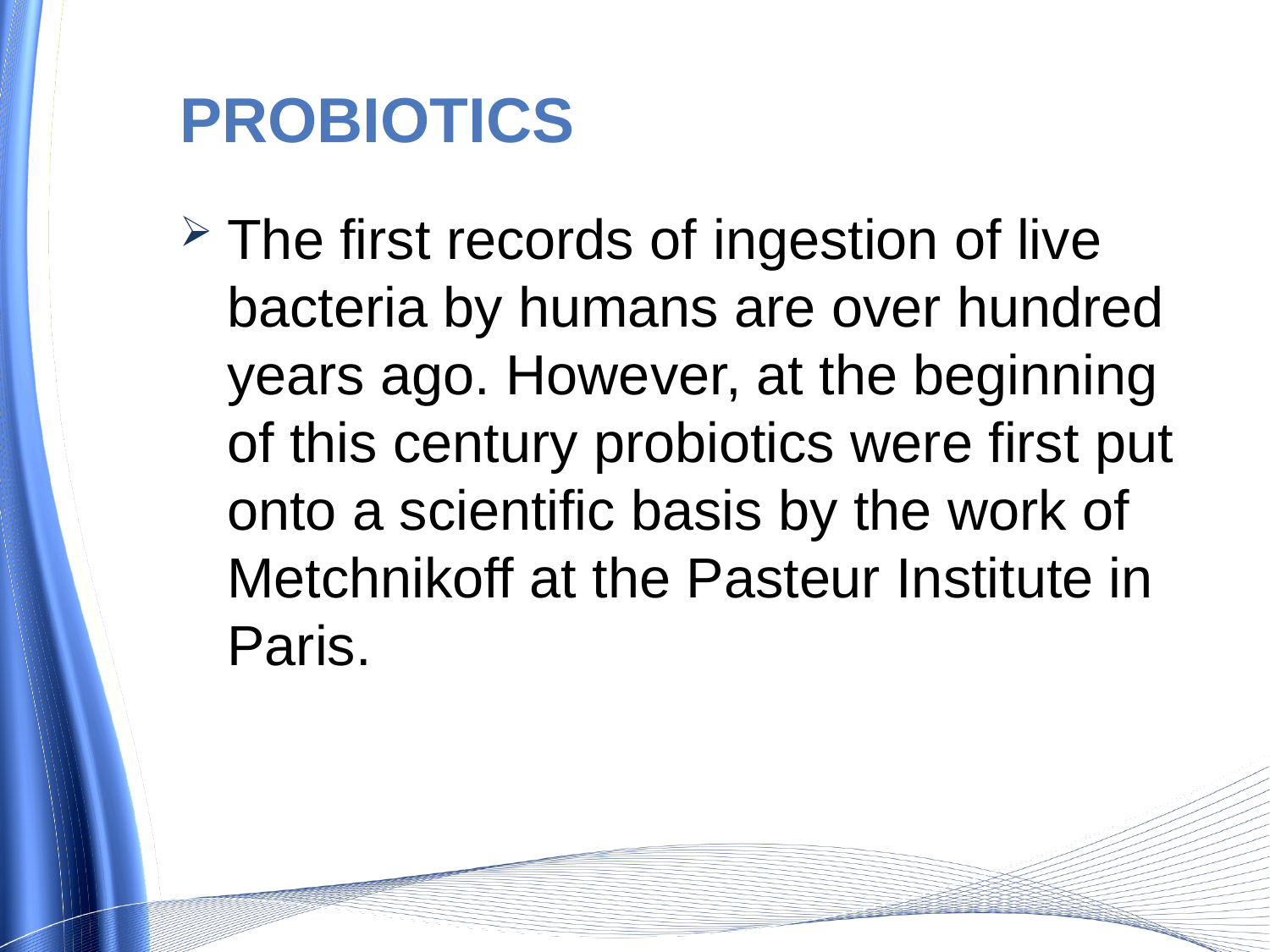

# Probiotics
The first records of ingestion of live bacteria by humans are over hundred years ago. However, at the beginning of this century probiotics were first put onto a scientific basis by the work of Metchnikoff at the Pasteur Institute in Paris.